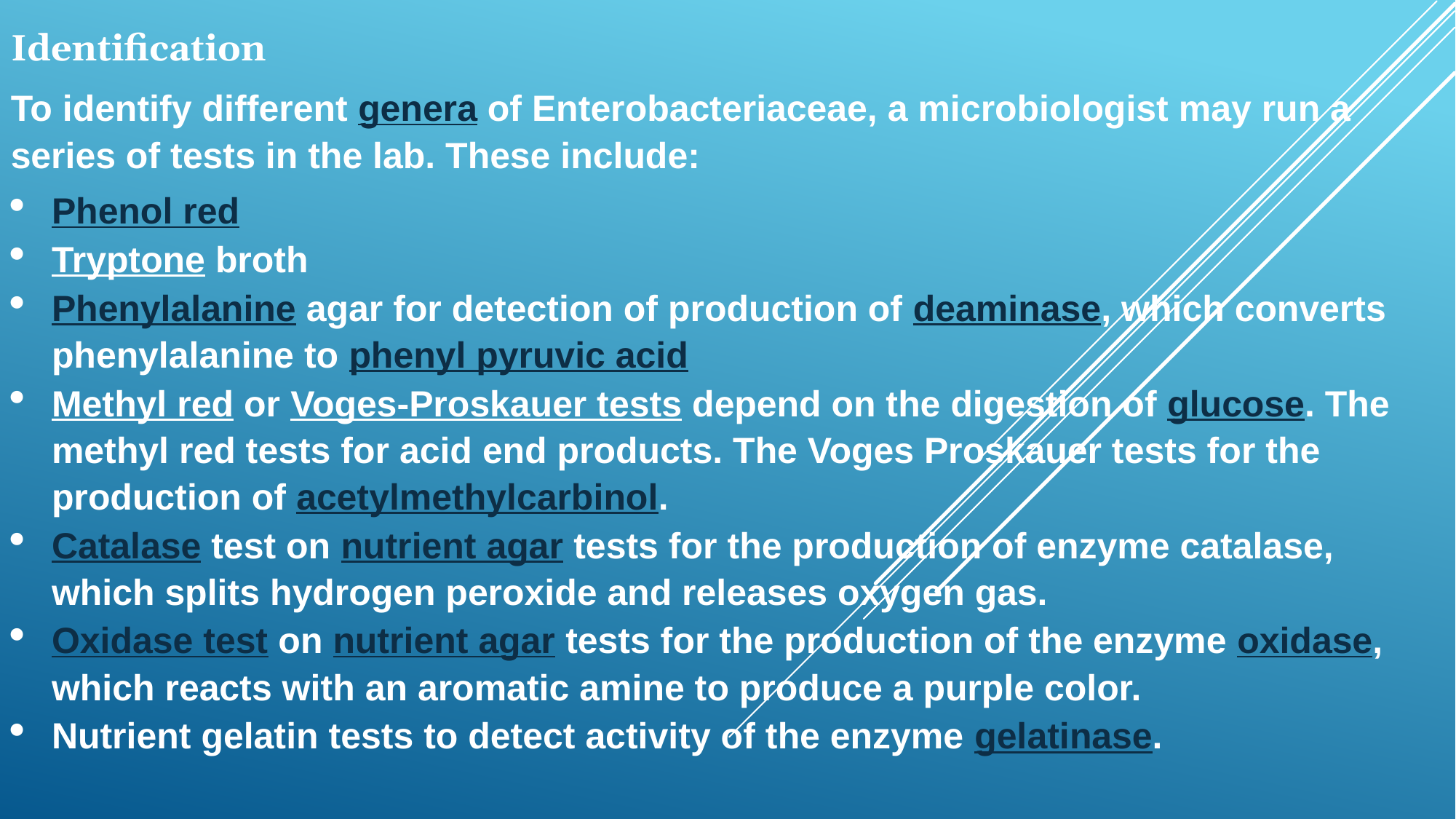

Identification
To identify different genera of Enterobacteriaceae, a microbiologist may run a series of tests in the lab. These include:
Phenol red
Tryptone broth
Phenylalanine agar for detection of production of deaminase, which converts phenylalanine to phenyl pyruvic acid
Methyl red or Voges-Proskauer tests depend on the digestion of glucose. The methyl red tests for acid end products. The Voges Proskauer tests for the production of acetylmethylcarbinol.
Catalase test on nutrient agar tests for the production of enzyme catalase, which splits hydrogen peroxide and releases oxygen gas.
Oxidase test on nutrient agar tests for the production of the enzyme oxidase, which reacts with an aromatic amine to produce a purple color.
Nutrient gelatin tests to detect activity of the enzyme gelatinase.